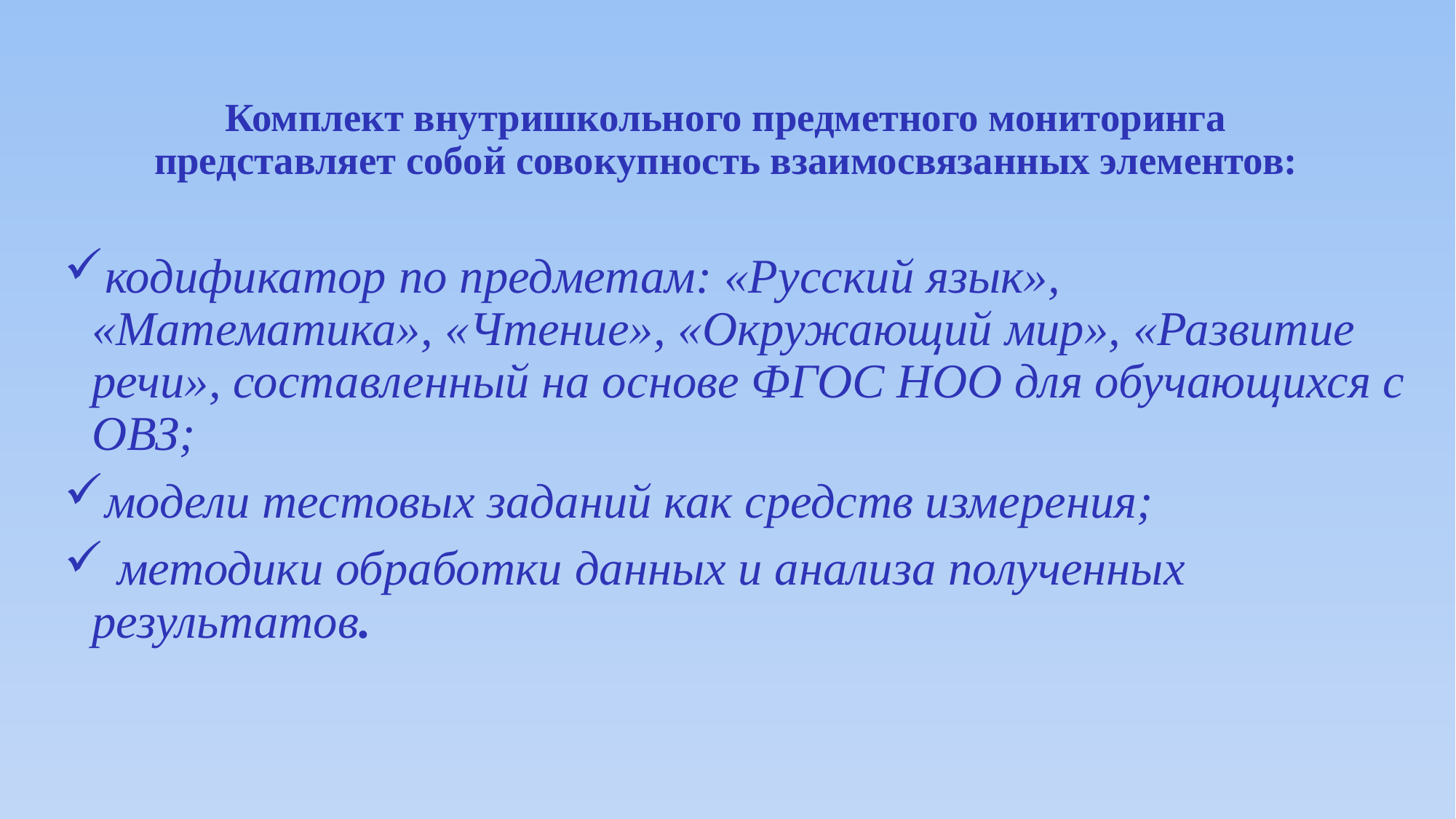

# Комплект внутришкольного предметного мониторинга представляет собой совокупность взаимосвязанных элементов:

кодификатор по предметам: «Русский язык», «Математика», «Чтение», «Окружающий мир», «Развитие речи», составленный на основе ФГОС НОО для обучающихся с ОВЗ;
модели тестовых заданий как средств измерения;
 методики обработки данных и анализа полученных результатов.